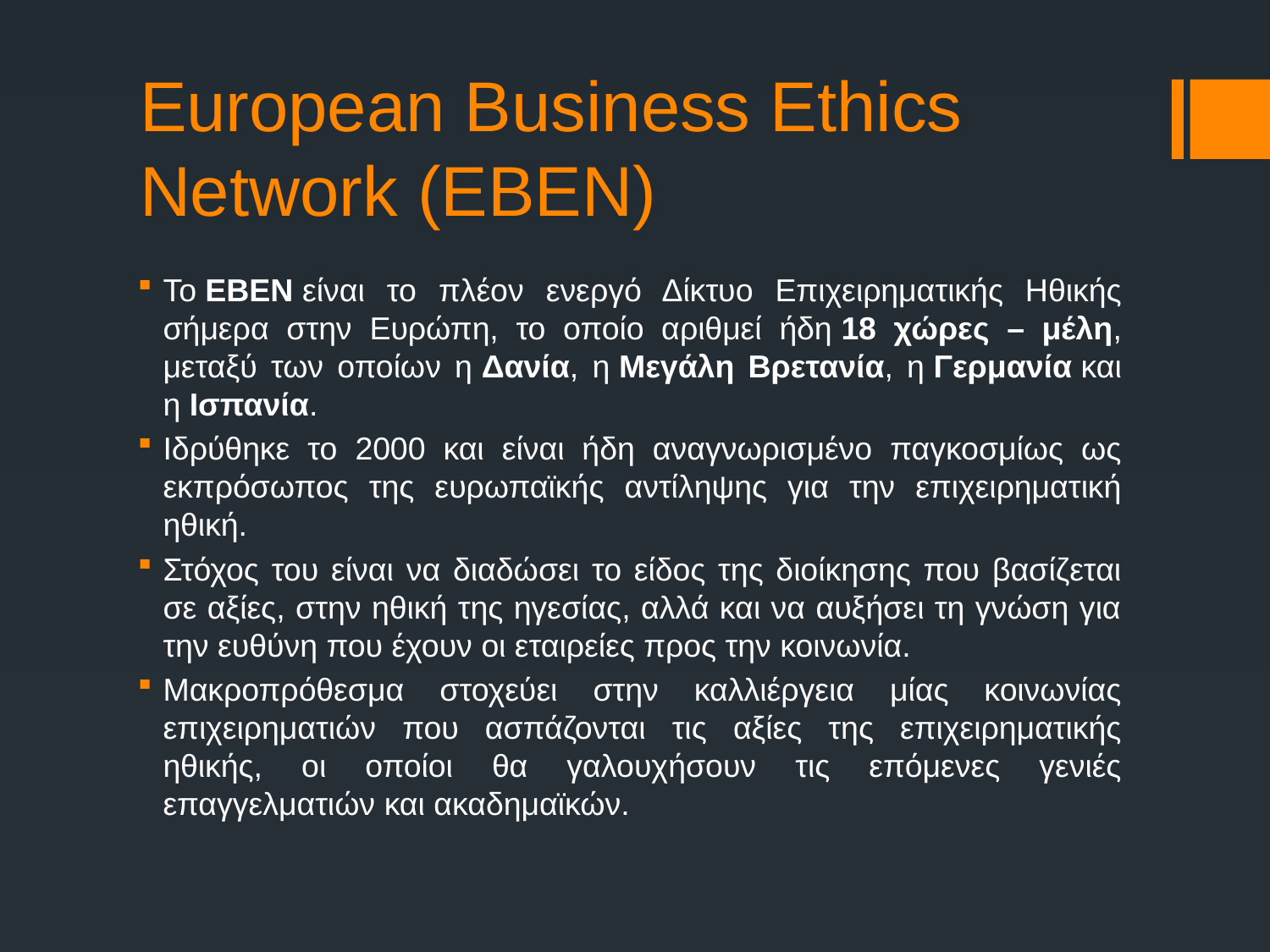

# European Business Ethics Network (EBEN)
Το EBEN είναι το πλέον ενεργό Δίκτυο Επιχειρηματικής Ηθικής σήμερα στην Ευρώπη, το οποίο αριθμεί ήδη 18 χώρες – μέλη, μεταξύ των οποίων η Δανία, η Μεγάλη Βρετανία, η Γερμανία και η Ισπανία.
Ιδρύθηκε το 2000 και είναι ήδη αναγνωρισμένο παγκοσμίως ως εκπρόσωπος της ευρωπαϊκής αντίληψης για την επιχειρηματική ηθική.
Στόχος του είναι να διαδώσει το είδος της διοίκησης που βασίζεται σε αξίες, στην ηθική της ηγεσίας, αλλά και να αυξήσει τη γνώση για την ευθύνη που έχουν οι εταιρείες προς την κοινωνία.
Μακροπρόθεσμα στοχεύει στην καλλιέργεια μίας κοινωνίας επιχειρηματιών που ασπάζονται τις αξίες της επιχειρηματικής ηθικής, οι οποίοι θα γαλουχήσουν τις επόμενες γενιές επαγγελματιών και ακαδημαϊκών.